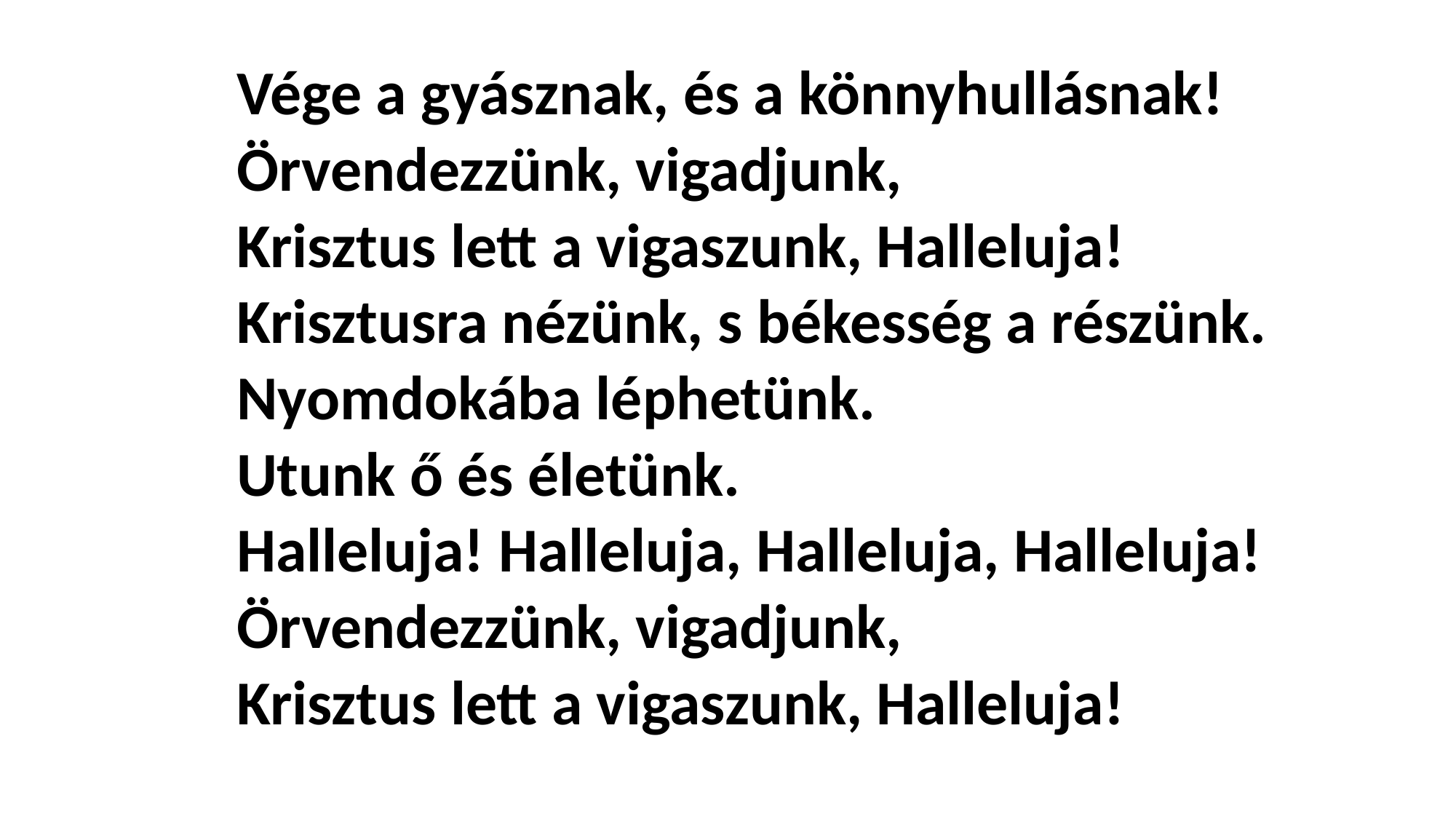

Vége a gyásznak, és a könnyhullásnak!
Örvendezzünk, vigadjunk,
Krisztus lett a vigaszunk, Halleluja!
Krisztusra nézünk, s békesség a részünk.
Nyomdokába léphetünk.
Utunk ő és életünk.
Halleluja! Halleluja, Halleluja, Halleluja!
Örvendezzünk, vigadjunk,
Krisztus lett a vigaszunk, Halleluja!